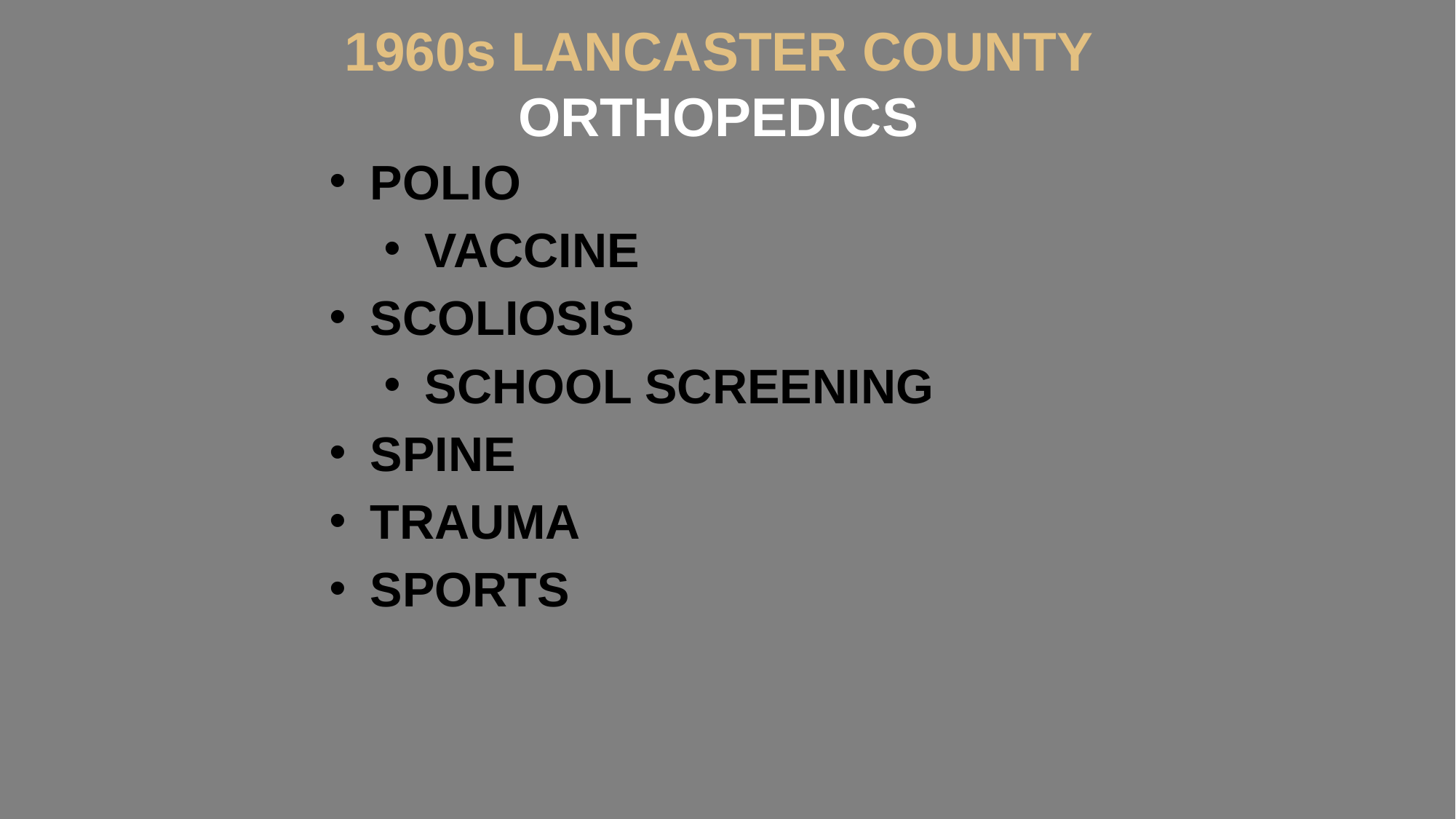

# 1960s LANCASTER COUNTY ORTHOPEDICS
POLIO
VACCINE
SCOLIOSIS
SCHOOL SCREENING
SPINE
TRAUMA
SPORTS